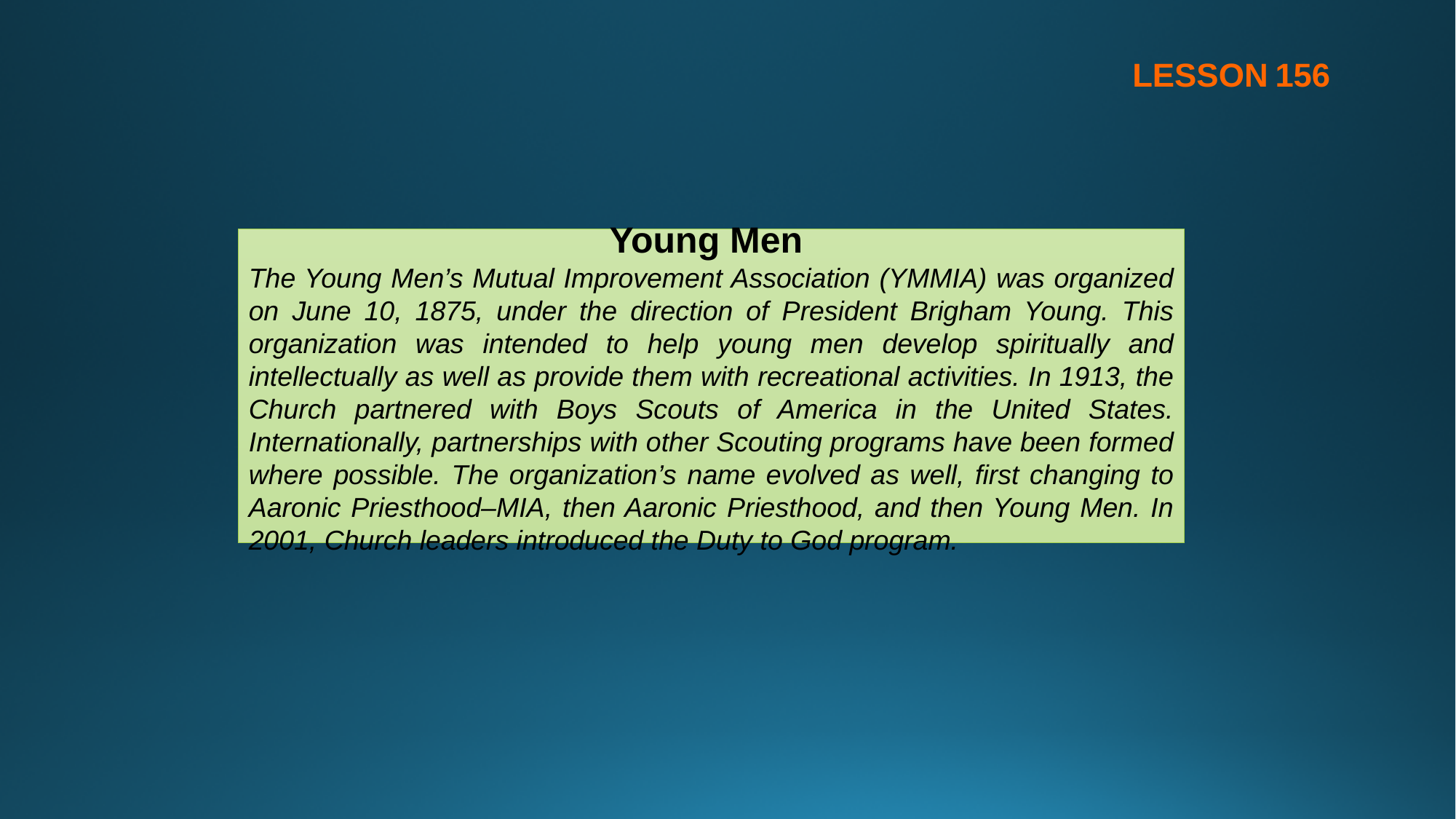

LESSON 156
Young Men
The Young Men’s Mutual Improvement Association (YMMIA) was organized on June 10, 1875, under the direction of President Brigham Young. This organization was intended to help young men develop spiritually and intellectually as well as provide them with recreational activities. In 1913, the Church partnered with Boys Scouts of America in the United States. Internationally, partnerships with other Scouting programs have been formed where possible. The organization’s name evolved as well, first changing to Aaronic Priesthood–MIA, then Aaronic Priesthood, and then Young Men. In 2001, Church leaders introduced the Duty to God program.